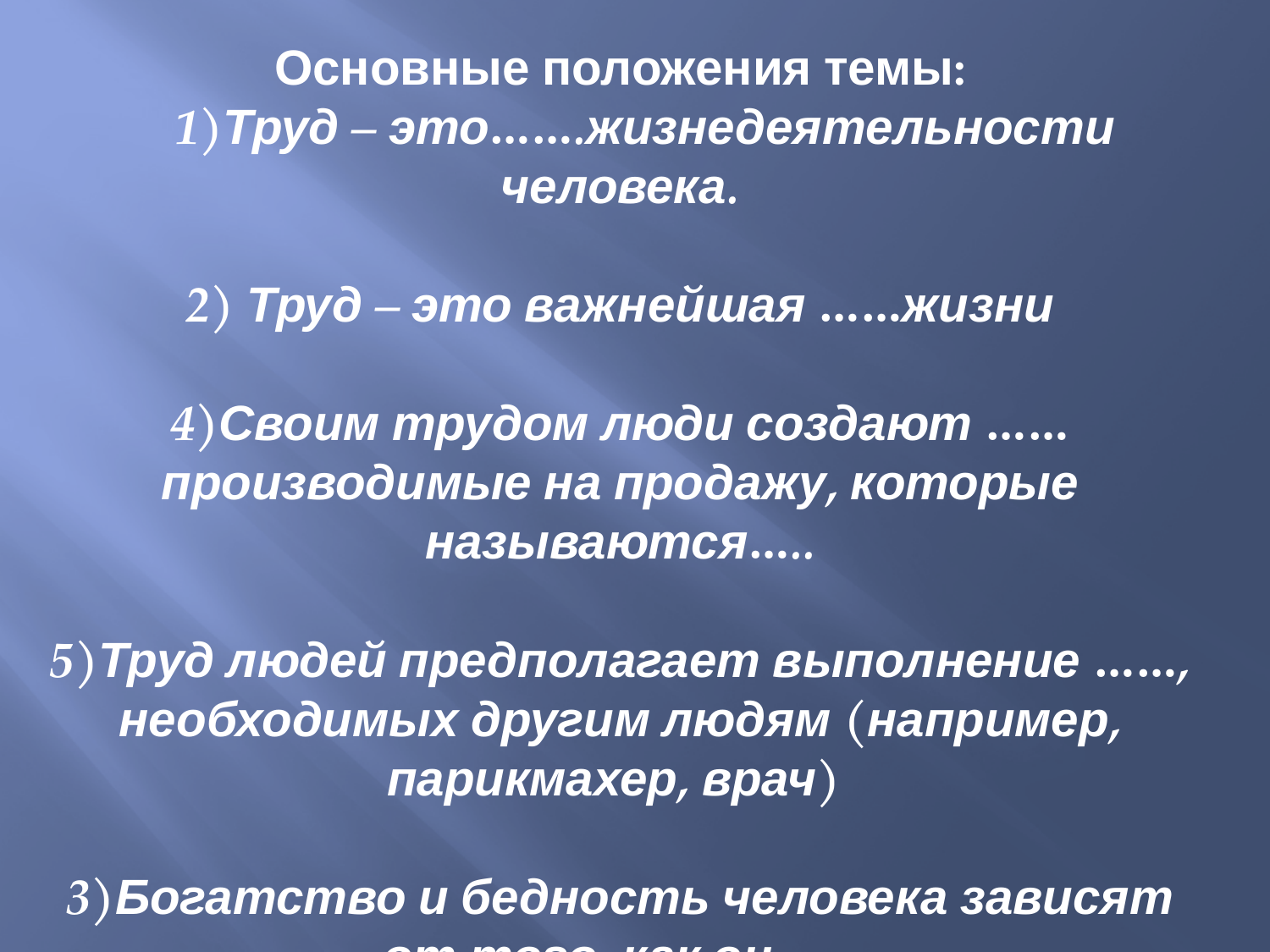

Основные положения темы:
    1)Труд – это…….жизнедеятельности человека.

2) Труд – это важнейшая ……жизни

4)Своим трудом люди создают ……производимые на продажу, которые называются…..

5)Труд людей предполагает выполнение ……, необходимых другим людям (например, парикмахер, врач)

3)Богатство и бедность человека зависят от того, как он……